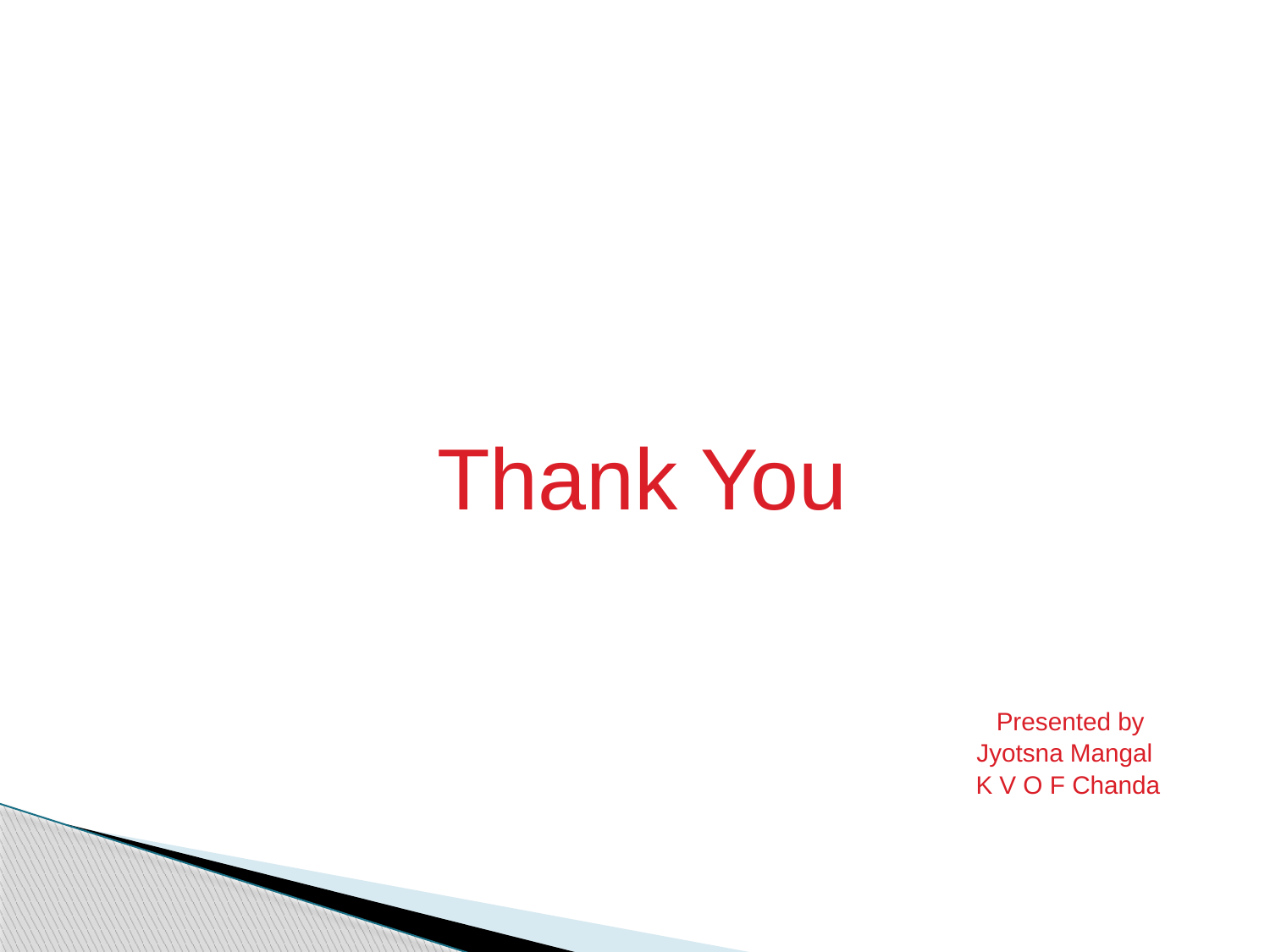

Thank You

                                                                                                                                                                                                                                 Presented by
                                                                                                                         Jyotsna Mangal
                                                                                                                          K V O F Chanda